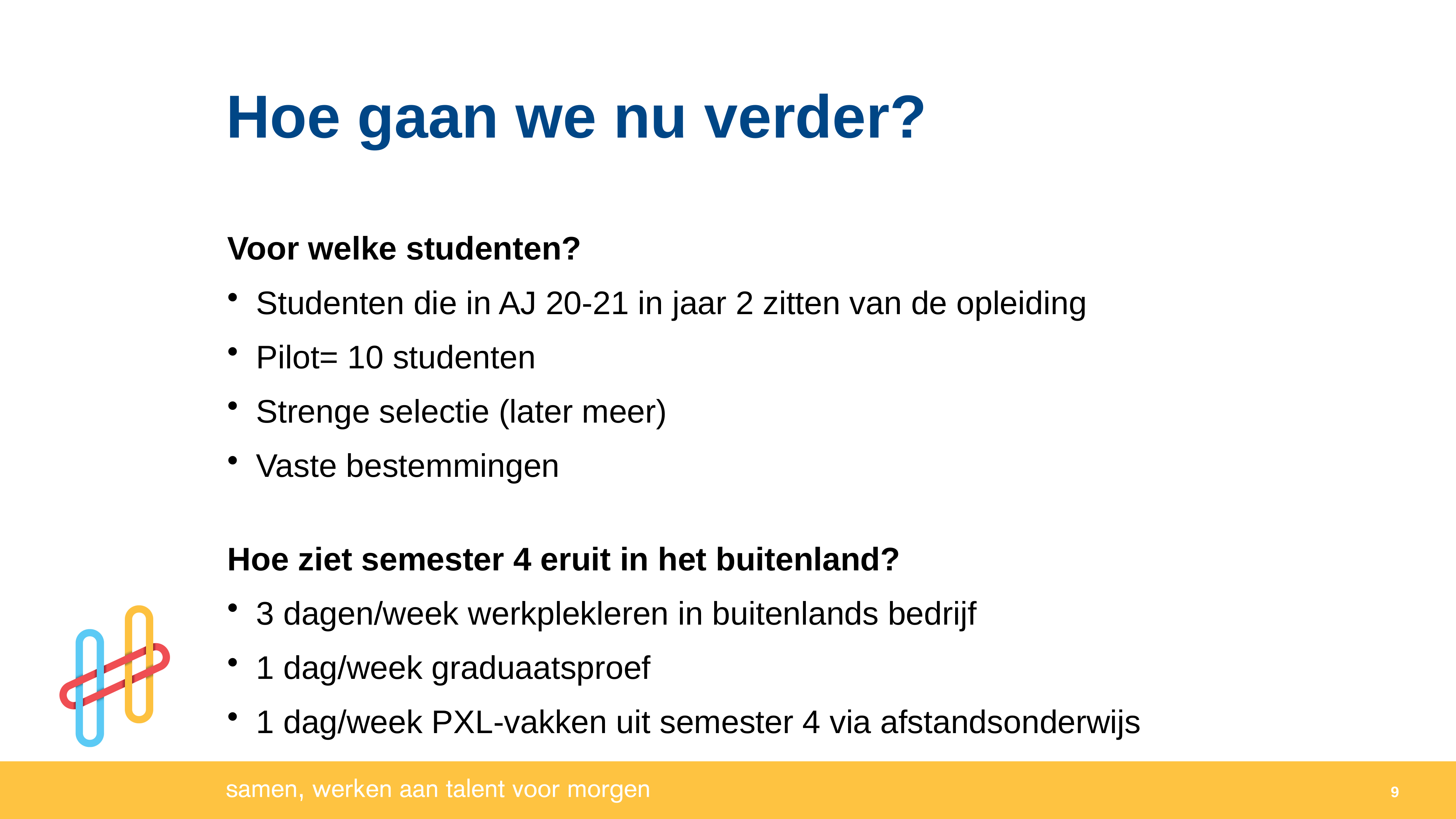

Hoe gaan we nu verder?
Voor welke studenten?
Studenten die in AJ 20-21 in jaar 2 zitten van de opleiding
Pilot= 10 studenten
Strenge selectie (later meer)
Vaste bestemmingen
Hoe ziet semester 4 eruit in het buitenland?
3 dagen/week werkplekleren in buitenlands bedrijf
1 dag/week graduaatsproef
1 dag/week PXL-vakken uit semester 4 via afstandsonderwijs
9